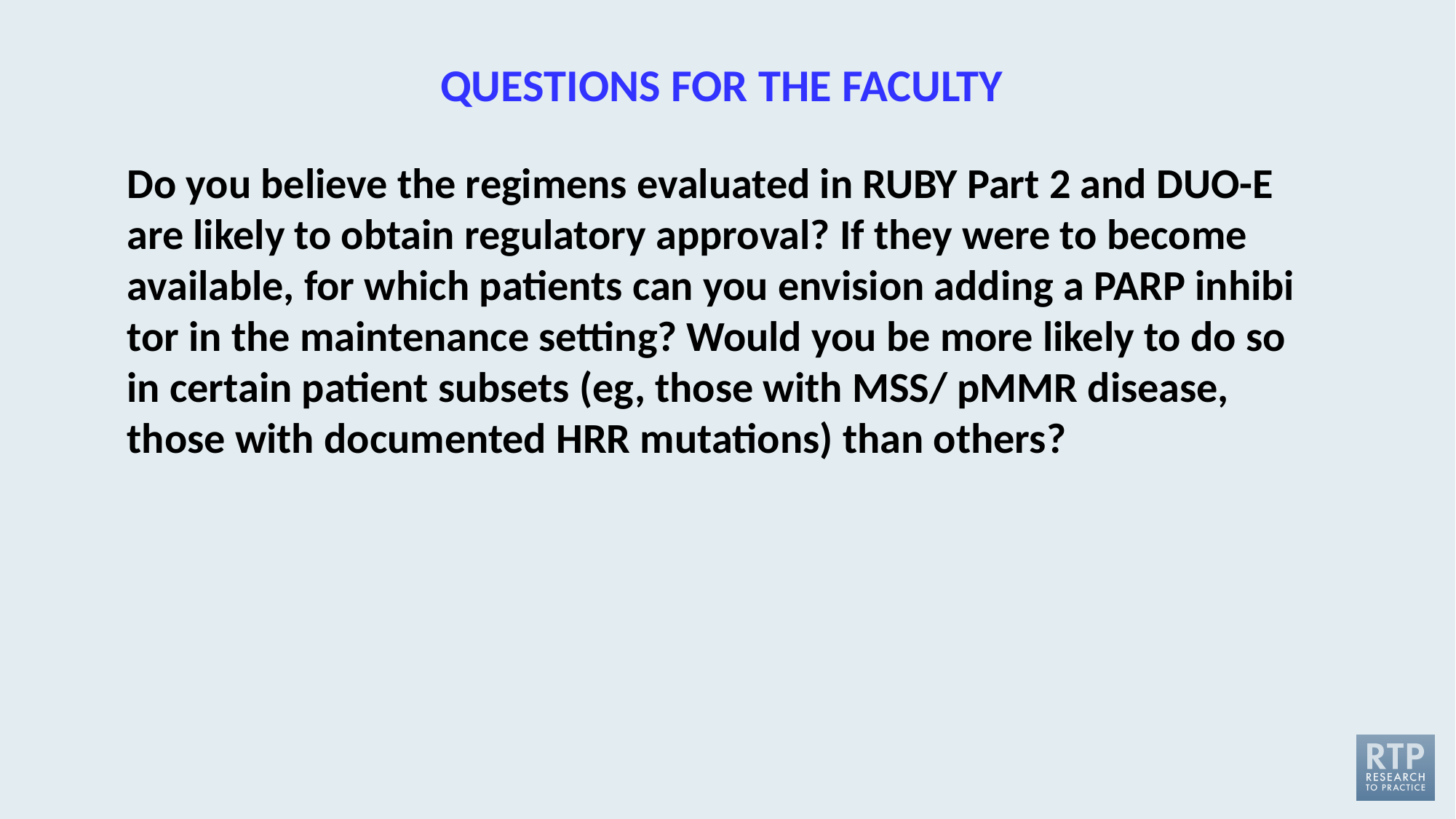

QUESTIONS FOR THE FACULTY
Do you believe the regimens evaluated in RUBY Part 2 and DUO-E are likely to obtain regulatory approval? If they were to become available, for which patients can you envision adding a PARP inhibi­tor in the maintenance setting? Would you be more likely to do so in certain patient subsets (eg, those with MSS/ pMMR disease, those with documented HRR muta­tions) than others?